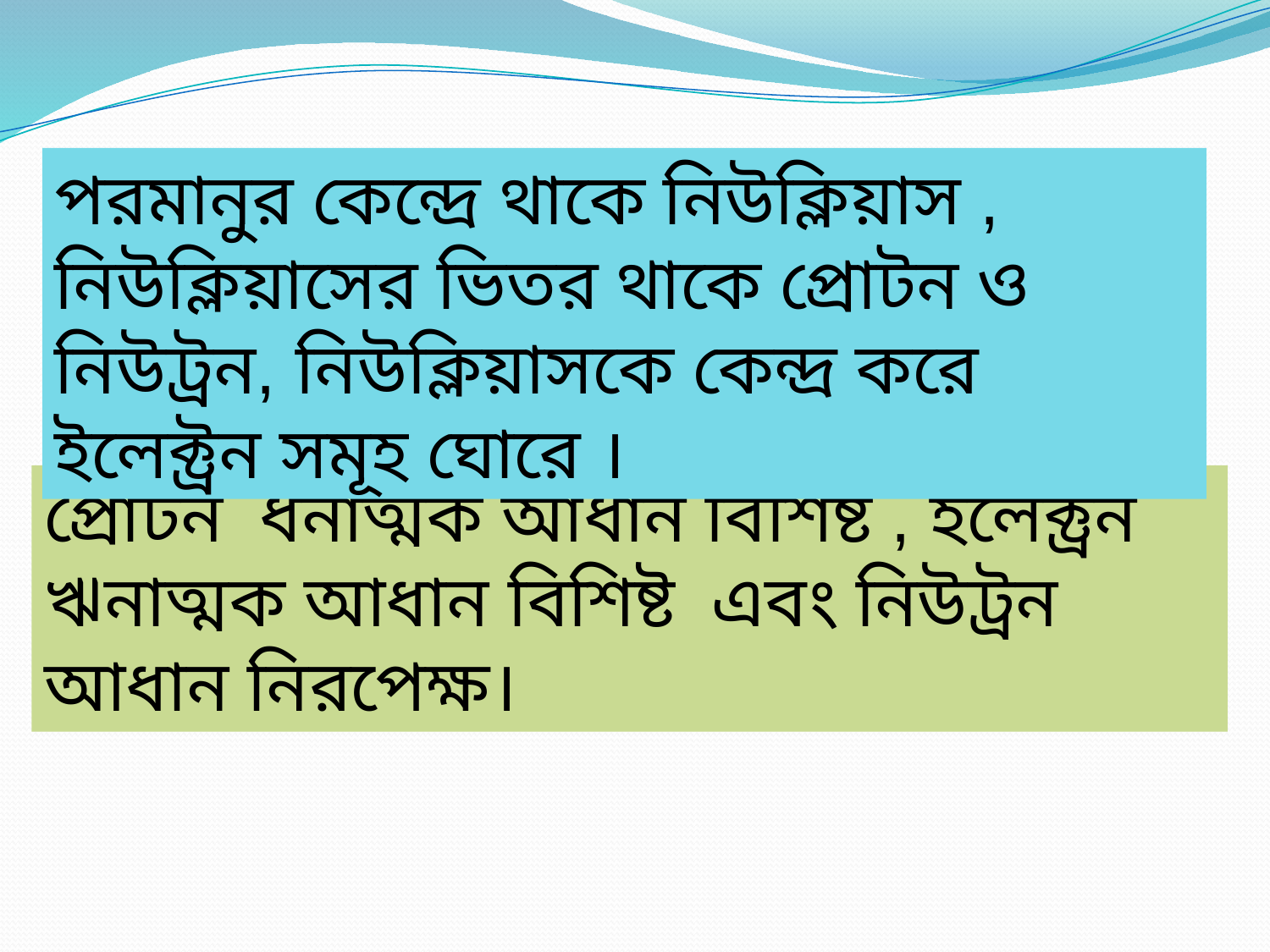

পরমানুর কেন্দ্রে থাকে নিউক্লিয়াস , নিউক্লিয়াসের ভিতর থাকে প্রোটন ও নিউট্রন, নিউক্লিয়াসকে কেন্দ্র করে ইলেক্ট্রন সমূহ ঘোরে ।
প্রোটন  ধনাত্মক আধান বিশিষ্ট , ইলেক্ট্রন ঋনাত্মক আধান বিশিষ্ট  এবং নিউট্রন আধান নিরপেক্ষ।